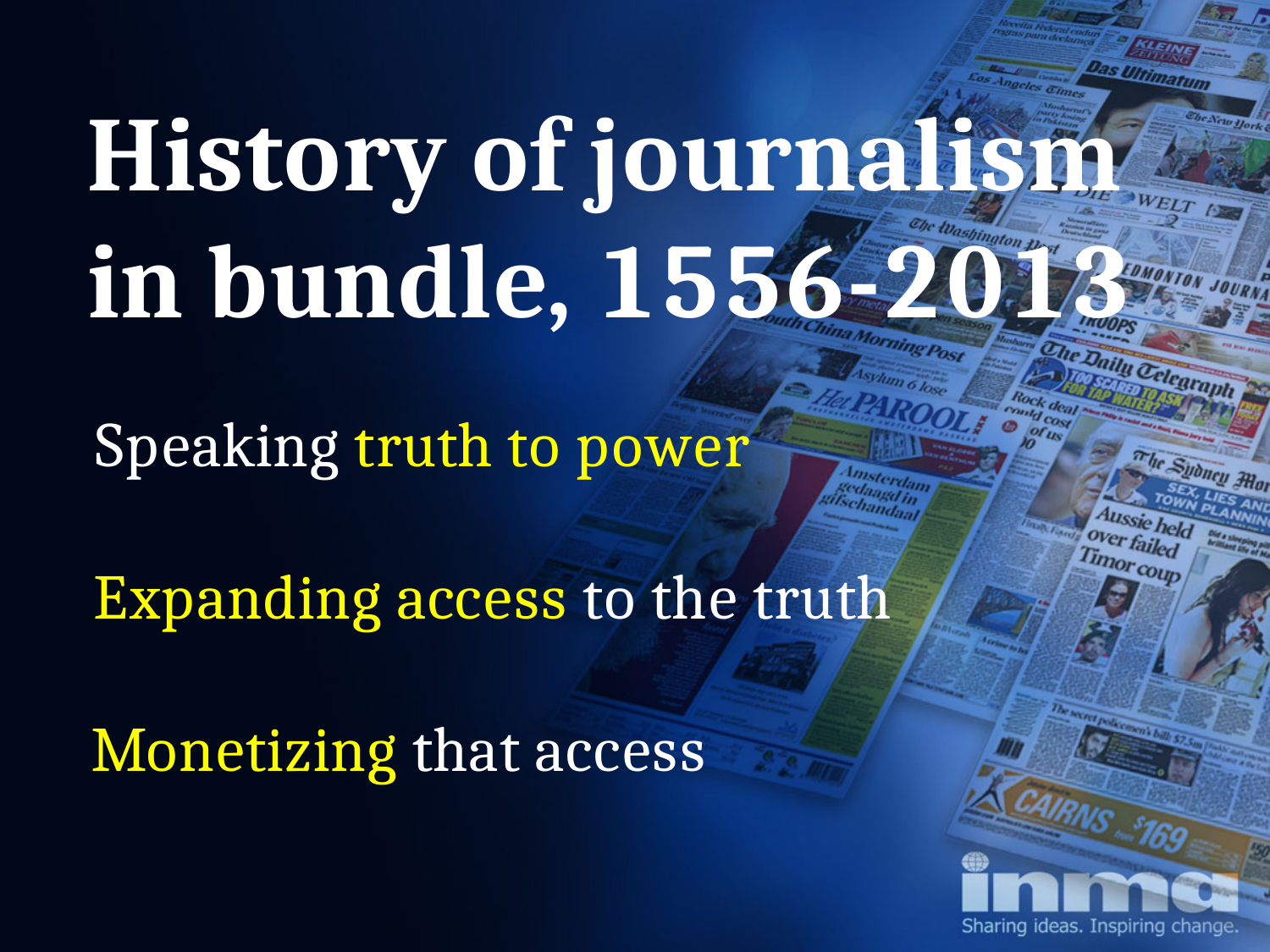

History of journalism in bundle, 1556-2013
Speaking truth to power

Expanding access to the truth

Monetizing that access